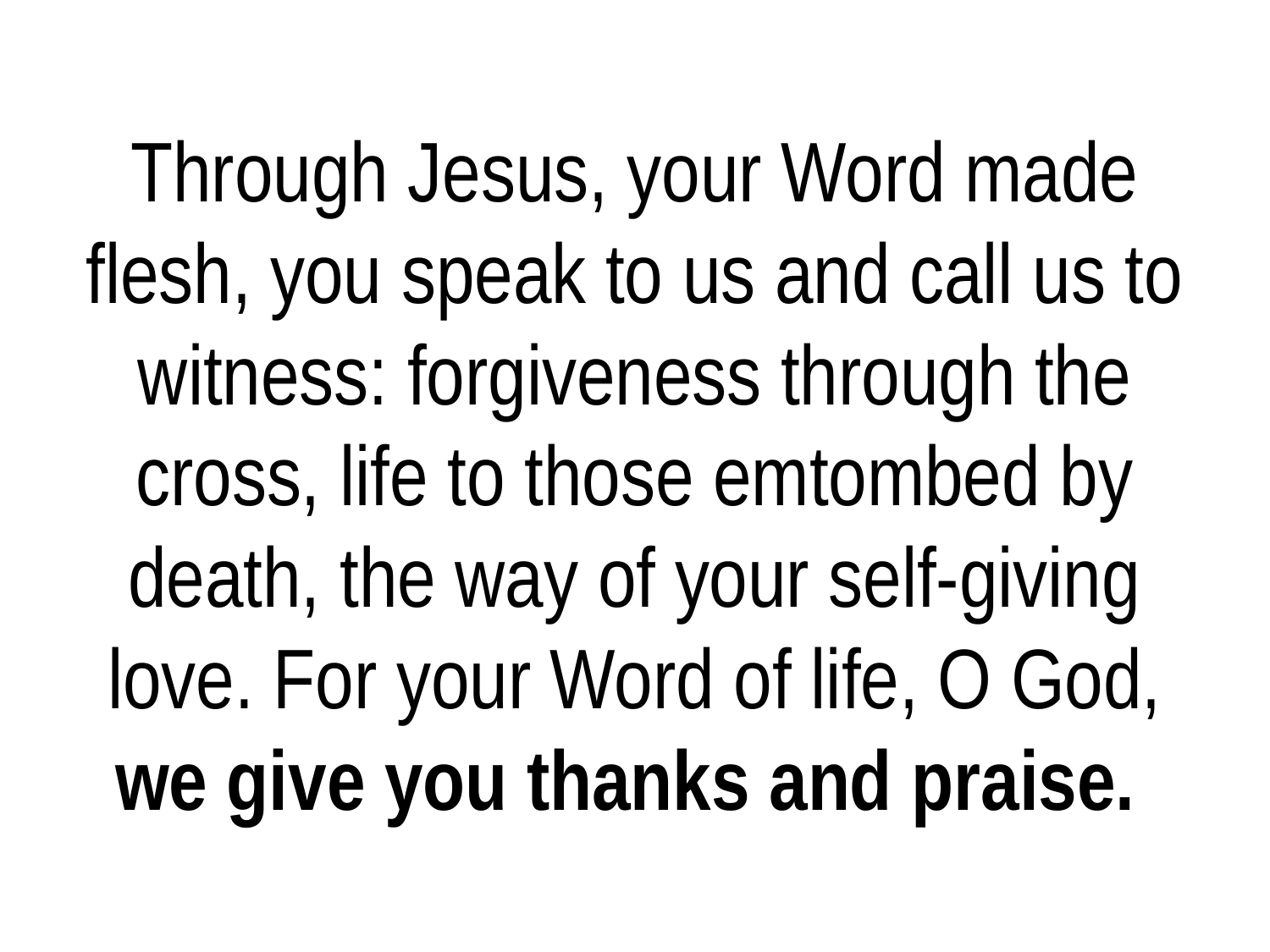

Through Jesus, your Word made flesh, you speak to us and call us to witness: forgiveness through the cross, life to those emtombed by death, the way of your self-giving love. For your Word of life, O God,
we give you thanks and praise.